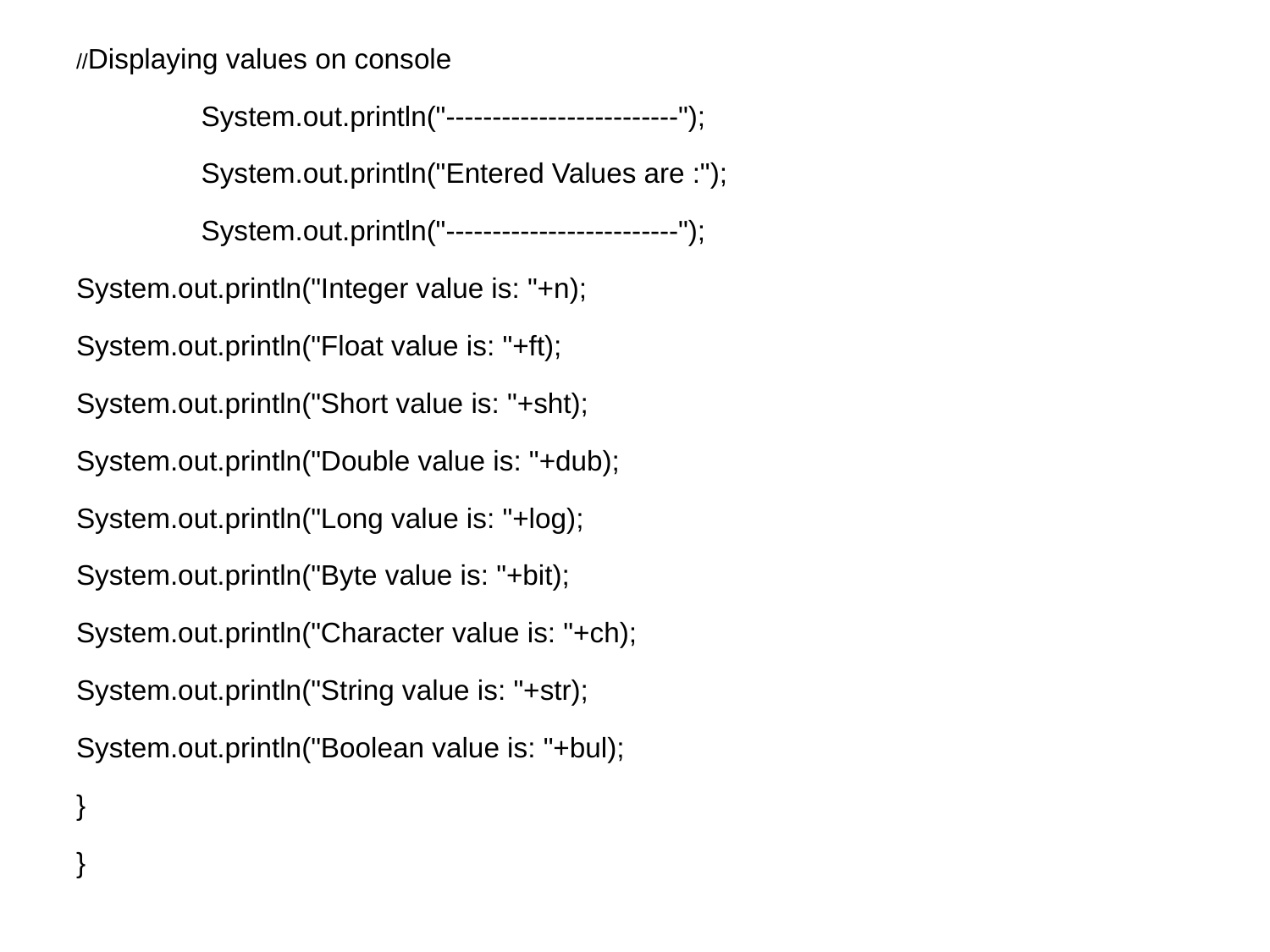

//Displaying values on console
                System.out.println("-------------------------");
                System.out.println("Entered Values are :");
                System.out.println("-------------------------");
System.out.println("Integer value is: "+n);
System.out.println("Float value is: "+ft);
System.out.println("Short value is: "+sht);
System.out.println("Double value is: "+dub);
System.out.println("Long value is: "+log);
System.out.println("Byte value is: "+bit);
System.out.println("Character value is: "+ch);
System.out.println("String value is: "+str);
System.out.println("Boolean value is: "+bul);
}
}